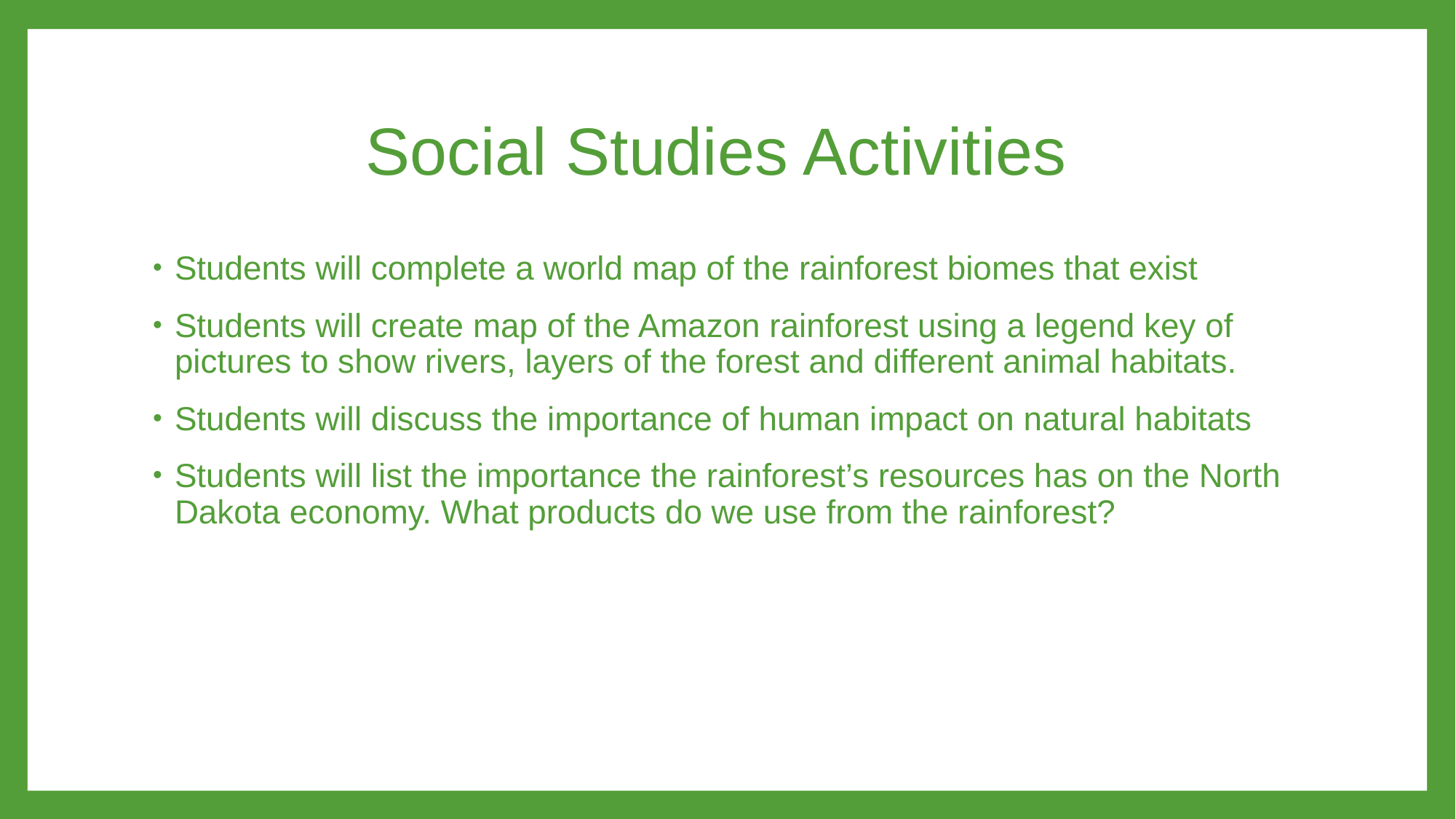

# Social Studies Activities
Students will complete a world map of the rainforest biomes that exist
Students will create map of the Amazon rainforest using a legend key of pictures to show rivers, layers of the forest and different animal habitats.
Students will discuss the importance of human impact on natural habitats
Students will list the importance the rainforest’s resources has on the North Dakota economy. What products do we use from the rainforest?